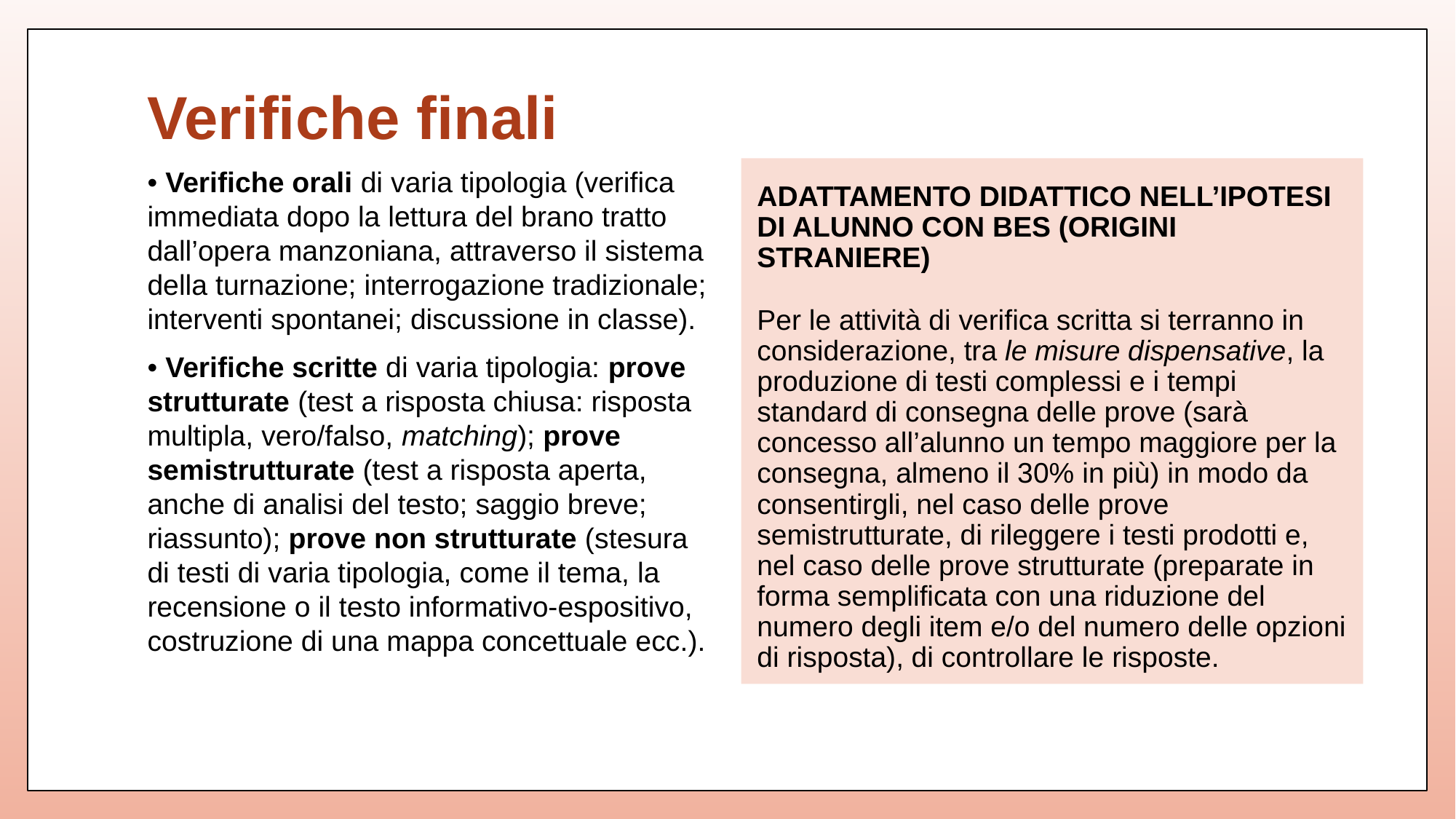

# Verifiche finali
• Verifiche orali di varia tipologia (verifica immediata dopo la lettura del brano tratto dall’opera manzoniana, attraverso il sistema della turnazione; interrogazione tradizionale; interventi spontanei; discussione in classe).
• Verifiche scritte di varia tipologia: prove strutturate (test a risposta chiusa: risposta multipla, vero/falso, matching); prove semistrutturate (test a risposta aperta, anche di analisi del testo; saggio breve; riassunto); prove non strutturate (stesura di testi di varia tipologia, come il tema, la recensione o il testo informativo-espositivo, costruzione di una mappa concettuale ecc.).

ADATTAMENTO DIDATTICO NELL’IPOTESI DI ALUNNO CON BES (ORIGINI STRANIERE)

Per le attività di verifica scritta si terranno in considerazione, tra le misure dispensative, la produzione di testi complessi e i tempi standard di consegna delle prove (sarà concesso all’alunno un tempo maggiore per la consegna, almeno il 30% in più) in modo da consentirgli, nel caso delle prove semistrutturate, di rileggere i testi prodotti e, nel caso delle prove strutturate (preparate in forma semplificata con una riduzione del numero degli item e/o del numero delle opzioni di risposta), di controllare le risposte.